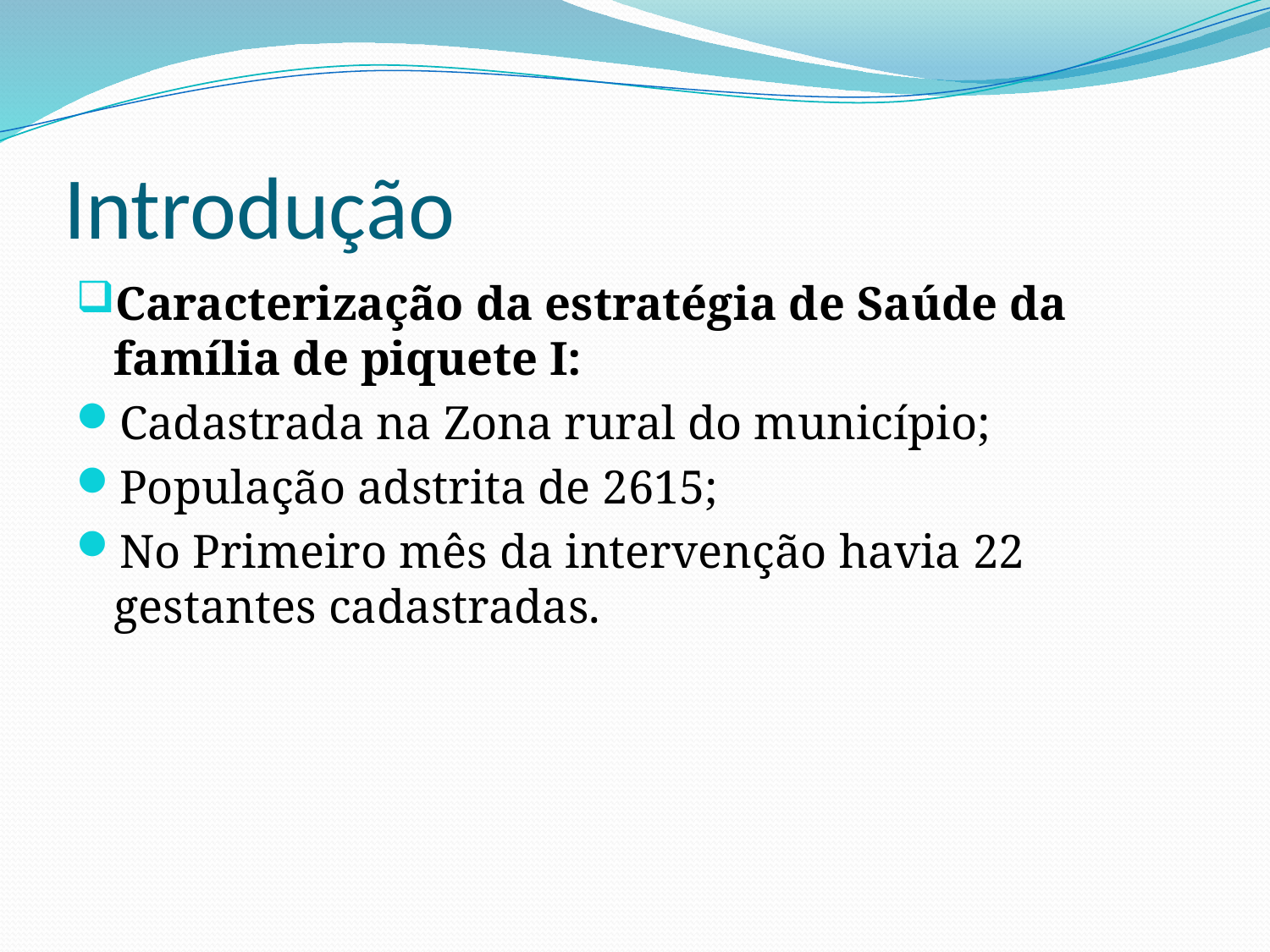

# Introdução
Caracterização da estratégia de Saúde da família de piquete I:
Cadastrada na Zona rural do município;
População adstrita de 2615;
No Primeiro mês da intervenção havia 22 gestantes cadastradas.